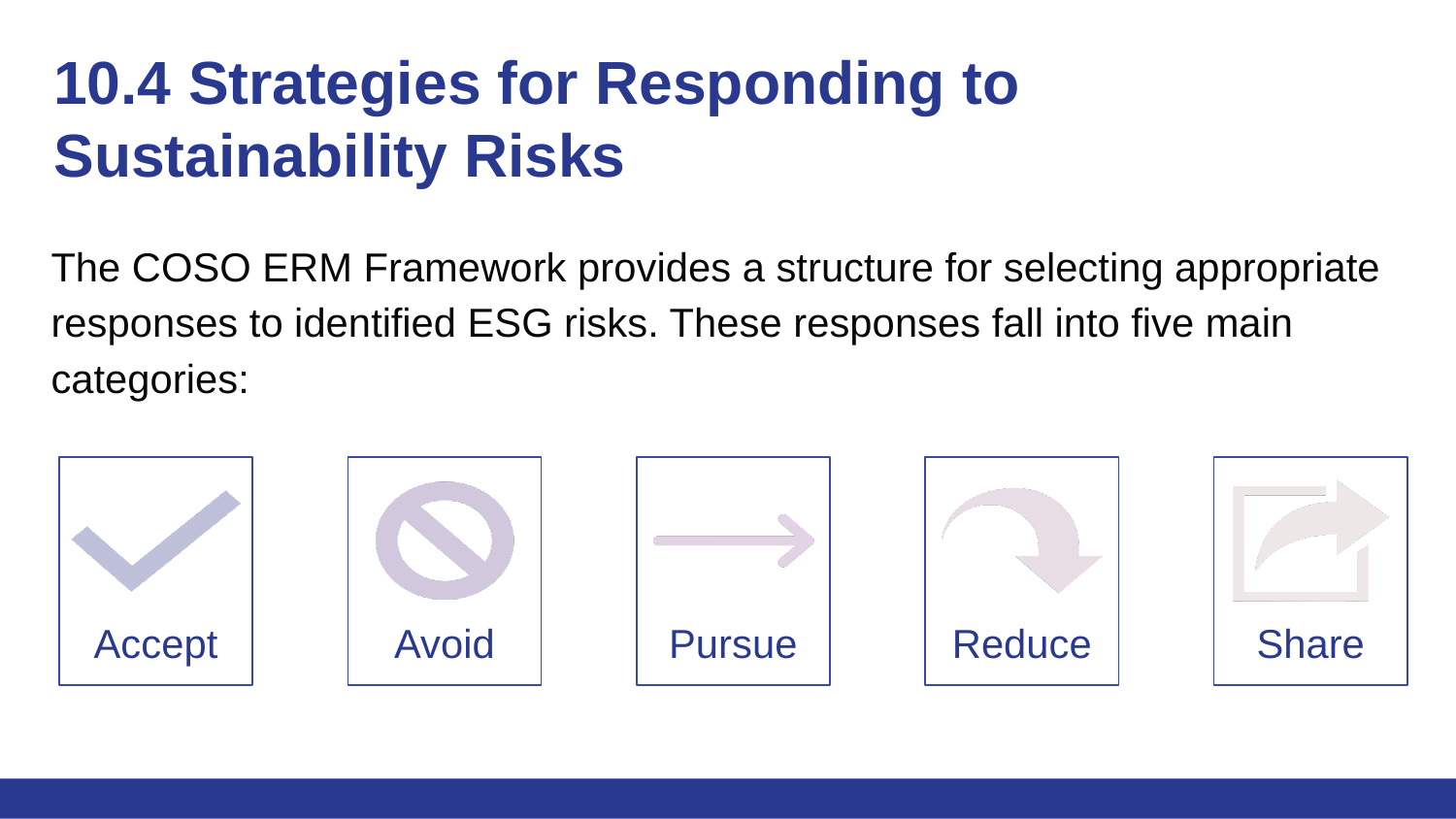

# 10.4 Strategies for Responding to Sustainability Risks
The COSO ERM Framework provides a structure for selecting appropriate responses to identified ESG risks. These responses fall into five main categories:
Accept
Avoid
Pursue
Reduce
Share